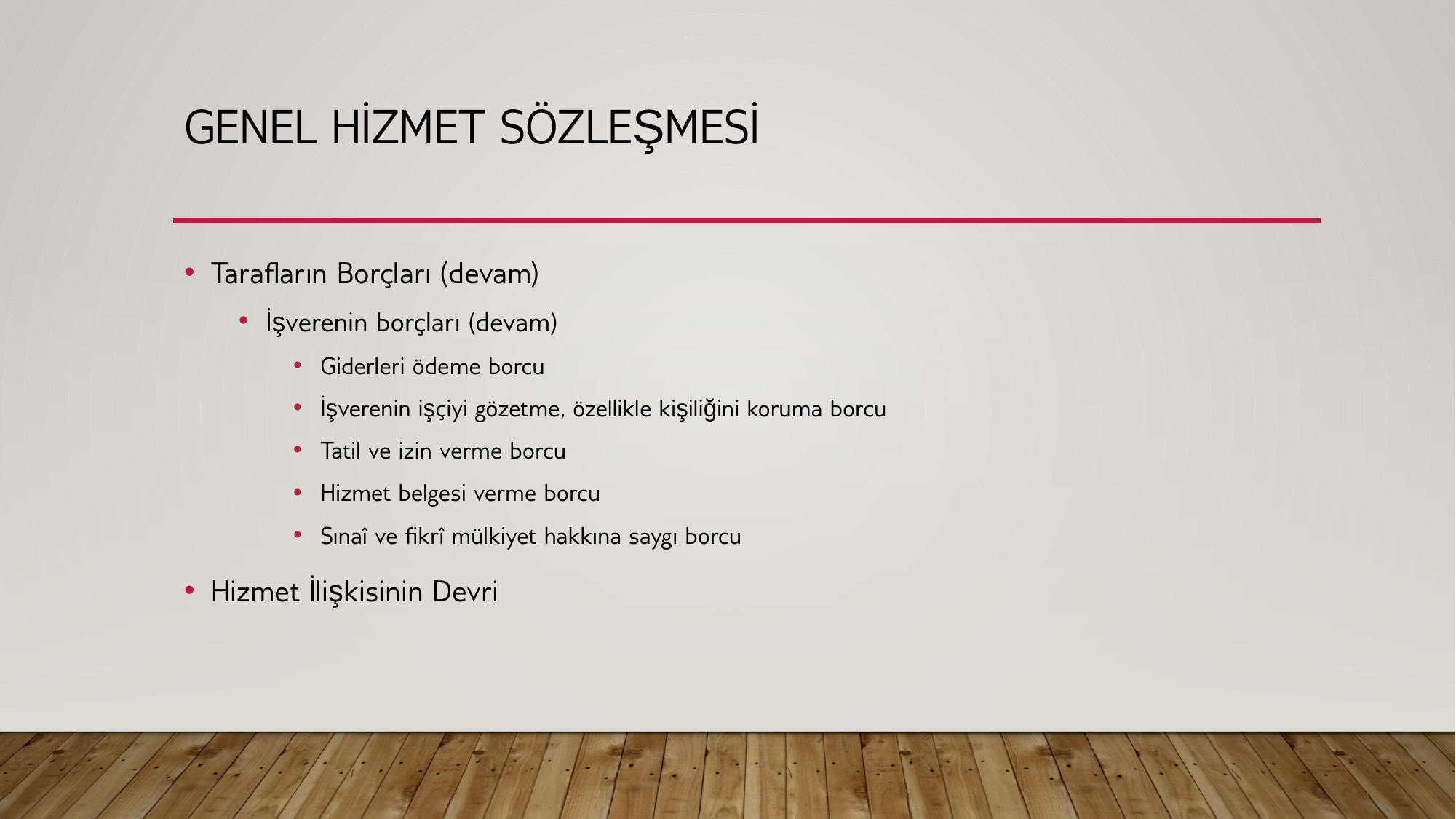

# Genel hizmet sözleşmesi
Tarafların Borçları (devam)
İşverenin borçları (devam)
Giderleri ödeme borcu
İşverenin işçiyi gözetme, özellikle kişiliğini koruma borcu
Tatil ve izin verme borcu
Hizmet belgesi verme borcu
Sınaî ve fikrî mülkiyet hakkına saygı borcu
Hizmet İlişkisinin Devri